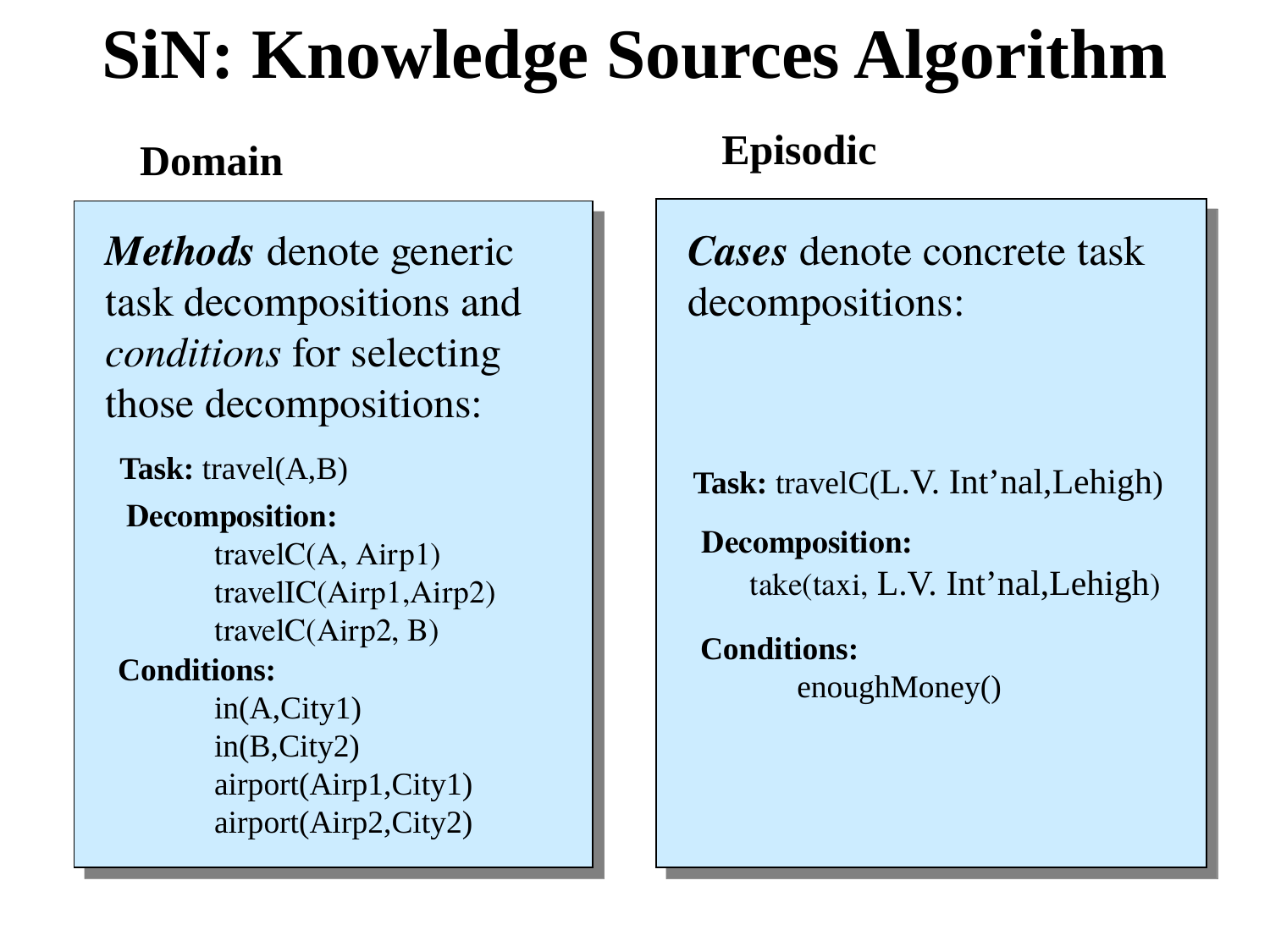

# SiN: Knowledge Sources Algorithm
Episodic

Cases denote concrete task decompositions:
Task: travelC(L.V. Int’nal,Lehigh)
Decomposition:
      take(taxi, L.V. Int’nal,Lehigh)
Conditions:
            enoughMoney()
Domain

Methods denote generic task decompositions and conditions for selecting those decompositions:
Task: travel(A,B)
Decomposition:
           travelC(A, Airp1)
           travelIC(Airp1,Airp2)
           travelC(Airp2, B)
Conditions:
            in(A,City1)
            in(B,City2)
            airport(Airp1,City1)
            airport(Airp2,City2)